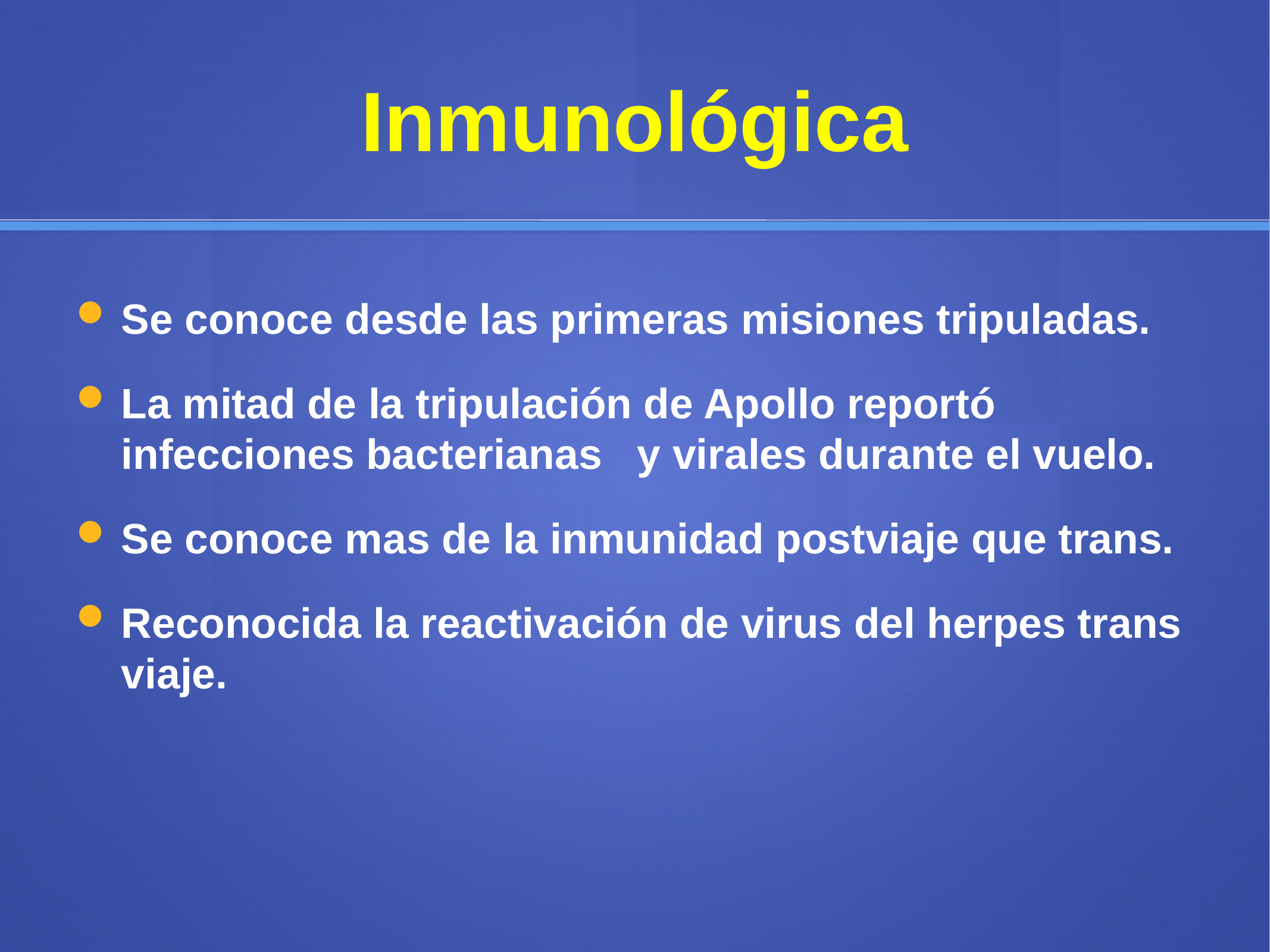

# Inmunológica
Se conoce desde las primeras misiones tripuladas.
La mitad de la tripulación de Apollo reportó  infecciones bacterianas   y virales durante el vuelo.
Se conoce mas de la inmunidad postviaje que trans.
Reconocida la reactivación de virus del herpes trans viaje.